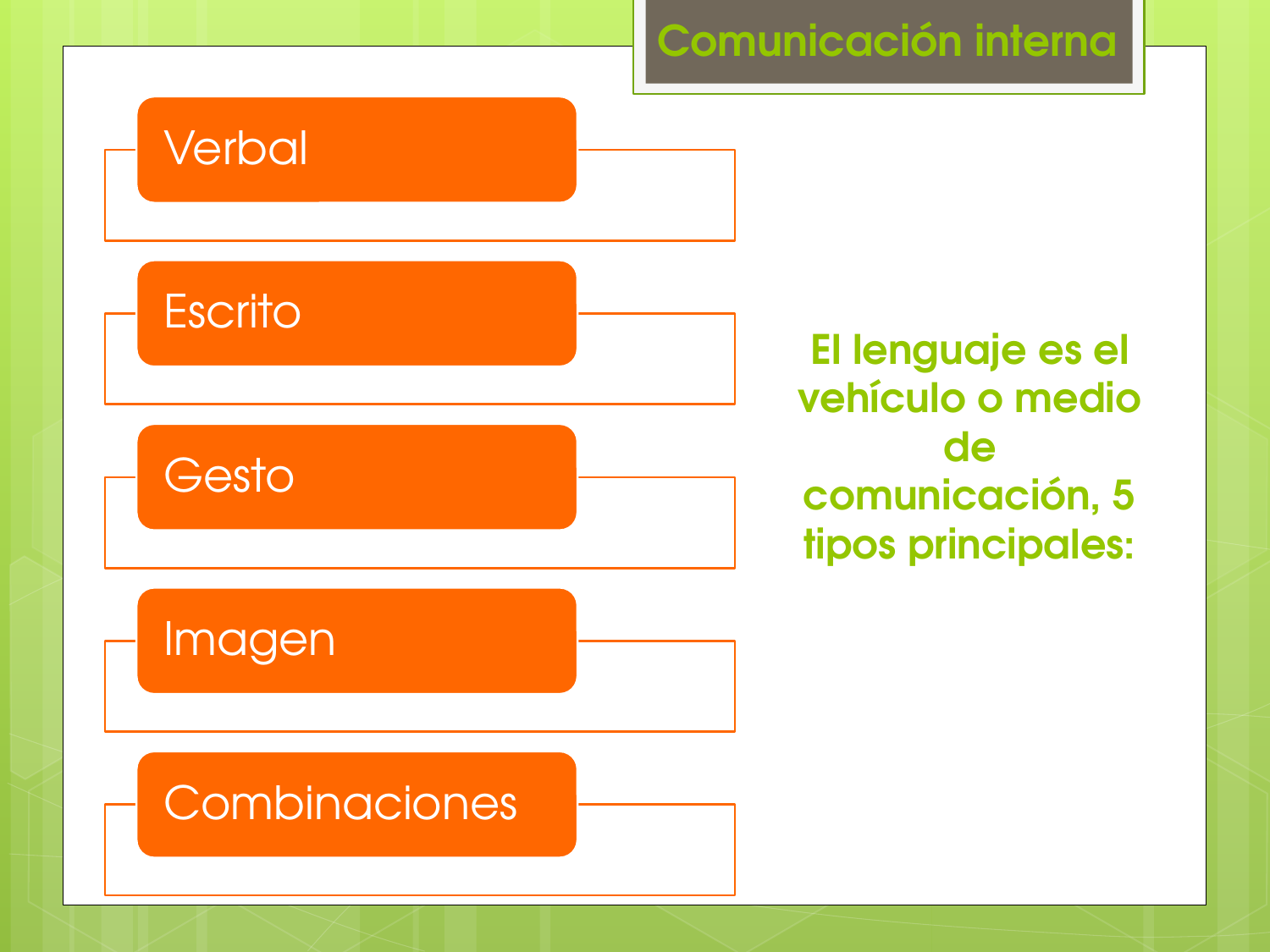

Comunicación interna
Verbal
Escrito
Gesto
Imagen
Combinaciones
El lenguaje es el vehículo o medio de comunicación, 5 tipos principales: